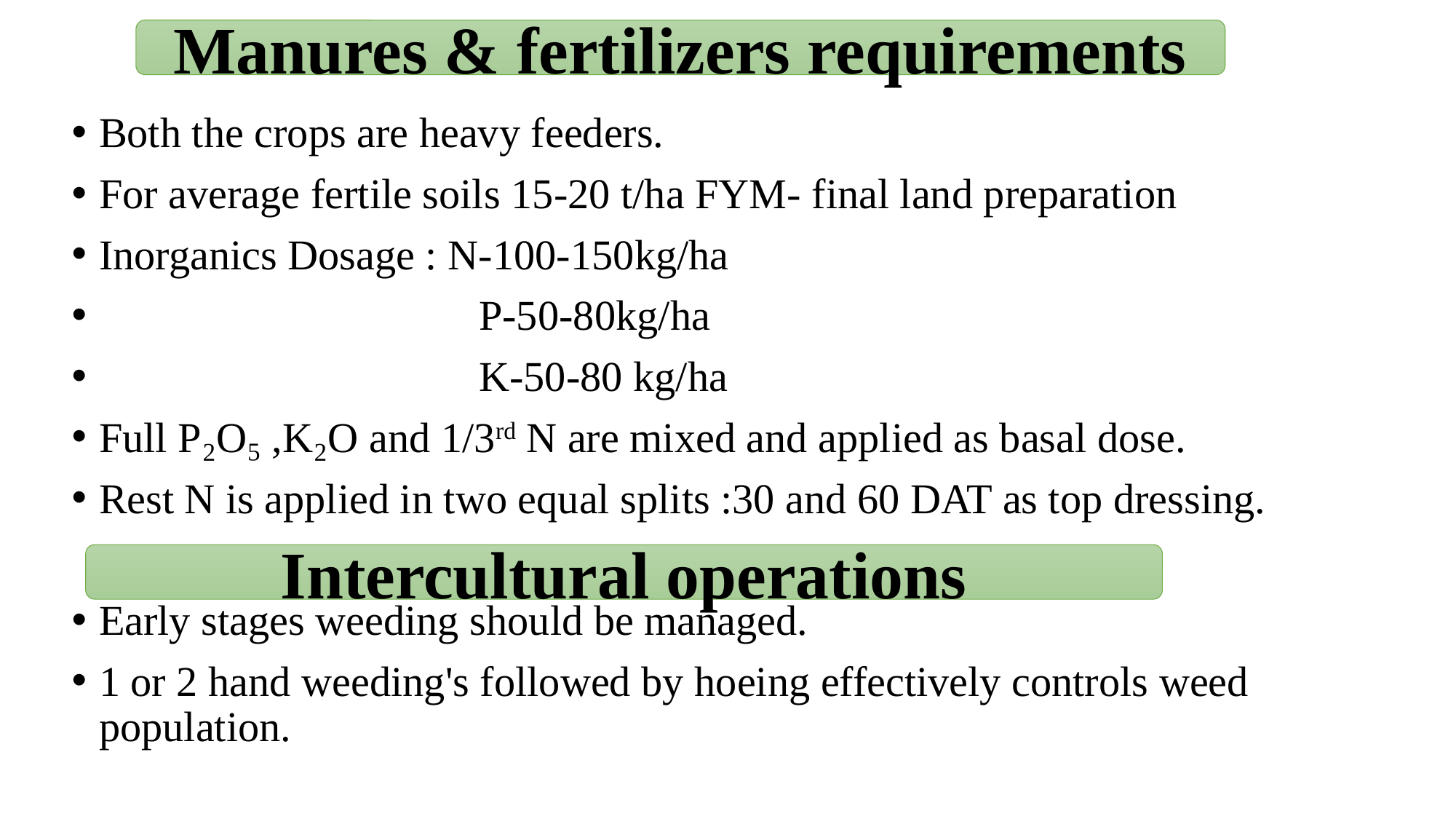

Manures & fertilizers requirements
Both the crops are heavy feeders.
For average fertile soils 15-20 t/ha FYM- final land preparation
Inorganics Dosage : N-100-150kg/ha
                                    P-50-80kg/ha
                                    K-50-80 kg/ha
Full P₂O₅ ,K₂O and 1/3rd N are mixed and applied as basal dose.
Rest N is applied in two equal splits :30 and 60 DAT as top dressing.

Early stages weeding should be managed.
1 or 2 hand weeding's followed by hoeing effectively controls weed population.

Intercultural operations